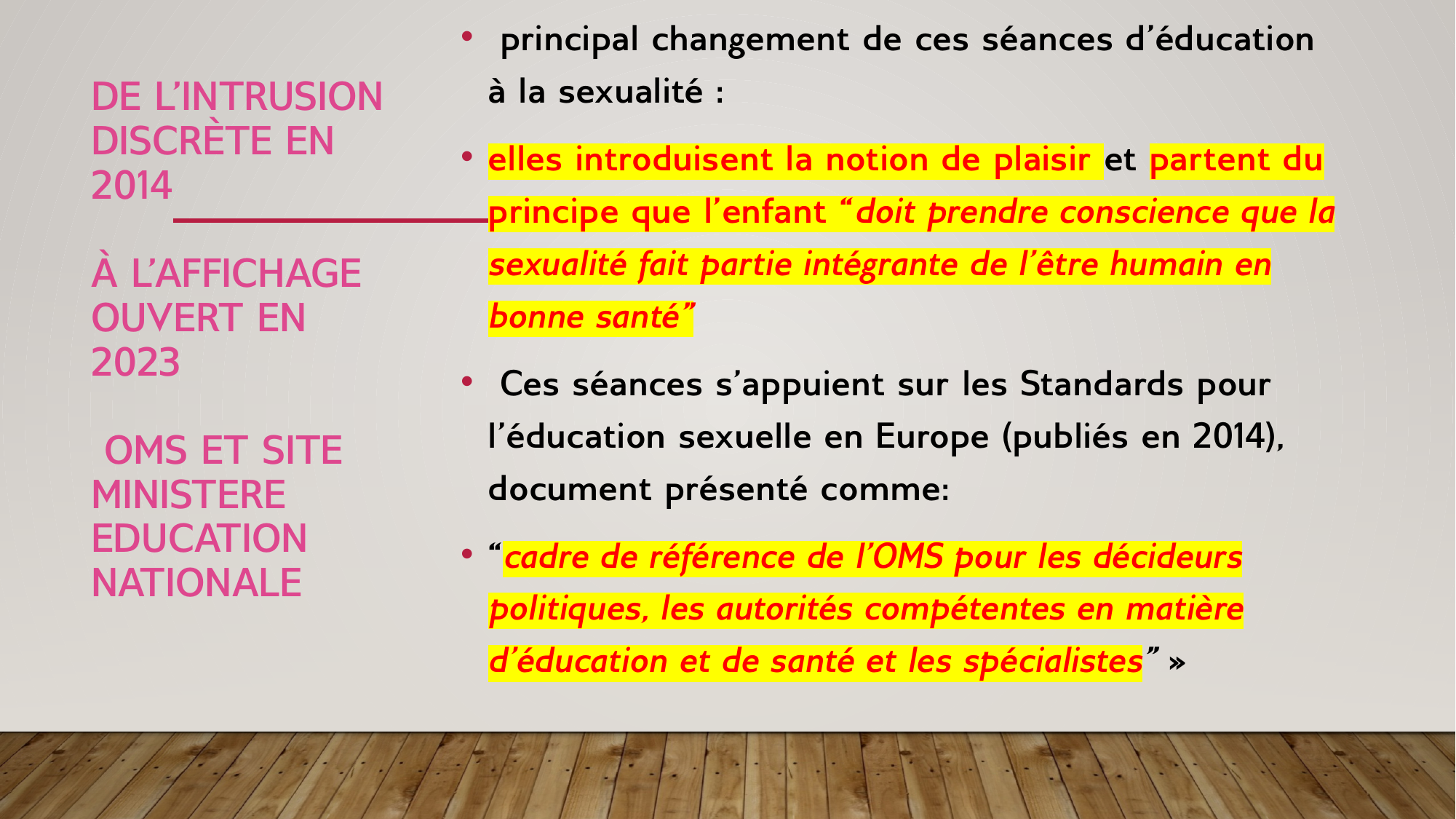

principal changement de ces séances d’éducation à la sexualité :
elles introduisent la notion de plaisir et partent du principe que l’enfant “doit prendre conscience que la sexualité fait partie intégrante de l’être humain en bonne santé”
 Ces séances s’appuient sur les Standards pour l’éducation sexuelle en Europe (publiés en 2014), document présenté comme:
“cadre de référence de l’OMS pour les décideurs politiques, les autorités compétentes en matière d’éducation et de santé et les spécialistes” »
# De l’intrusion discrète en 2014 à l’affichage ouvert en 2023 oms ET SITE MINISTERE EDUCATION NATIONALE